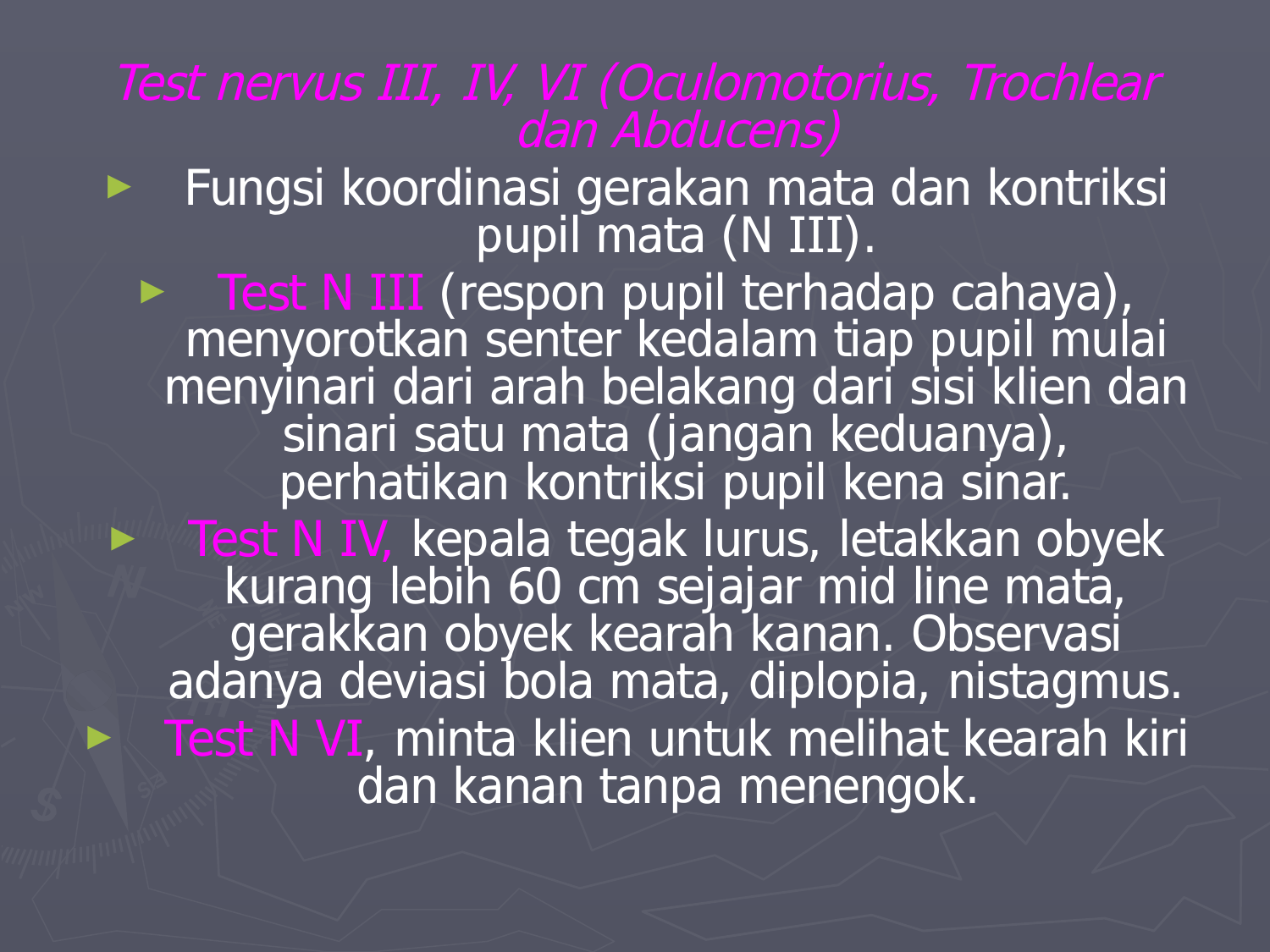

Test nervus III, IV, VI (Oculomotorius, Trochlear dan Abducens)
Fungsi koordinasi gerakan mata dan kontriksi pupil mata (N III).
Test N III (respon pupil terhadap cahaya), menyorotkan senter kedalam tiap pupil mulai menyinari dari arah belakang dari sisi klien dan sinari satu mata (jangan keduanya), perhatikan kontriksi pupil kena sinar.
Test N IV, kepala tegak lurus, letakkan obyek kurang lebih 60 cm sejajar mid line mata, gerakkan obyek kearah kanan. Observasi adanya deviasi bola mata, diplopia, nistagmus.
Test N VI, minta klien untuk melihat kearah kiri dan kanan tanpa menengok.